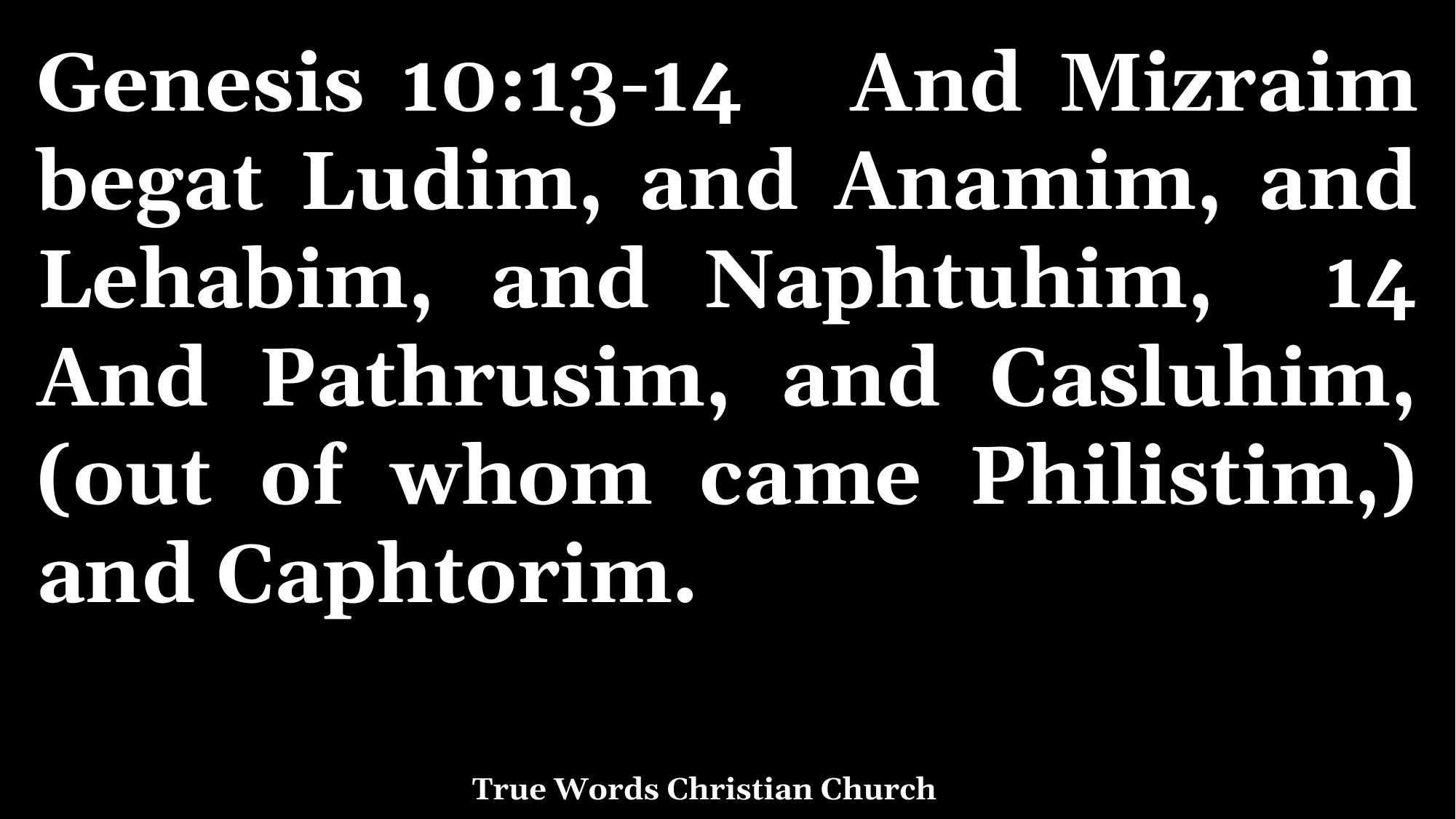

Genesis 10:13-14   And Mizraim begat Ludim, and Anamim, and Lehabim, and Naphtuhim,  14 And Pathrusim, and Casluhim, (out of whom came Philistim,) and Caphtorim.
True Words Christian Church